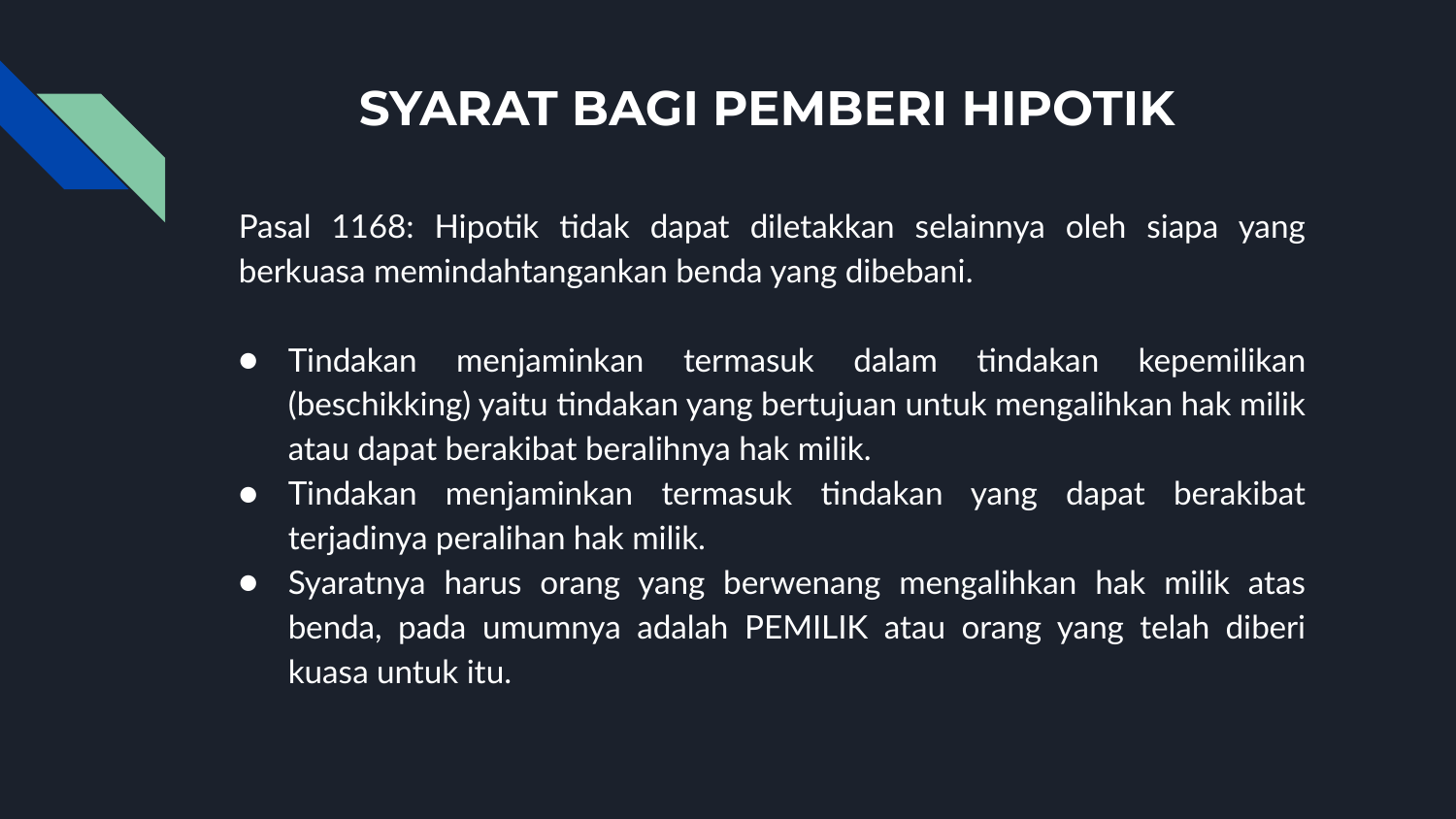

# SYARAT BAGI PEMBERI HIPOTIK
Pasal 1168: Hipotik tidak dapat diletakkan selainnya oleh siapa yang berkuasa memindahtangankan benda yang dibebani.

Tindakan menjaminkan termasuk dalam tindakan kepemilikan (beschikking) yaitu tindakan yang bertujuan untuk mengalihkan hak milik atau dapat berakibat beralihnya hak milik.
Tindakan menjaminkan termasuk tindakan yang dapat berakibat terjadinya peralihan hak milik.
Syaratnya harus orang yang berwenang mengalihkan hak milik atas benda, pada umumnya adalah PEMILIK atau orang yang telah diberi kuasa untuk itu.